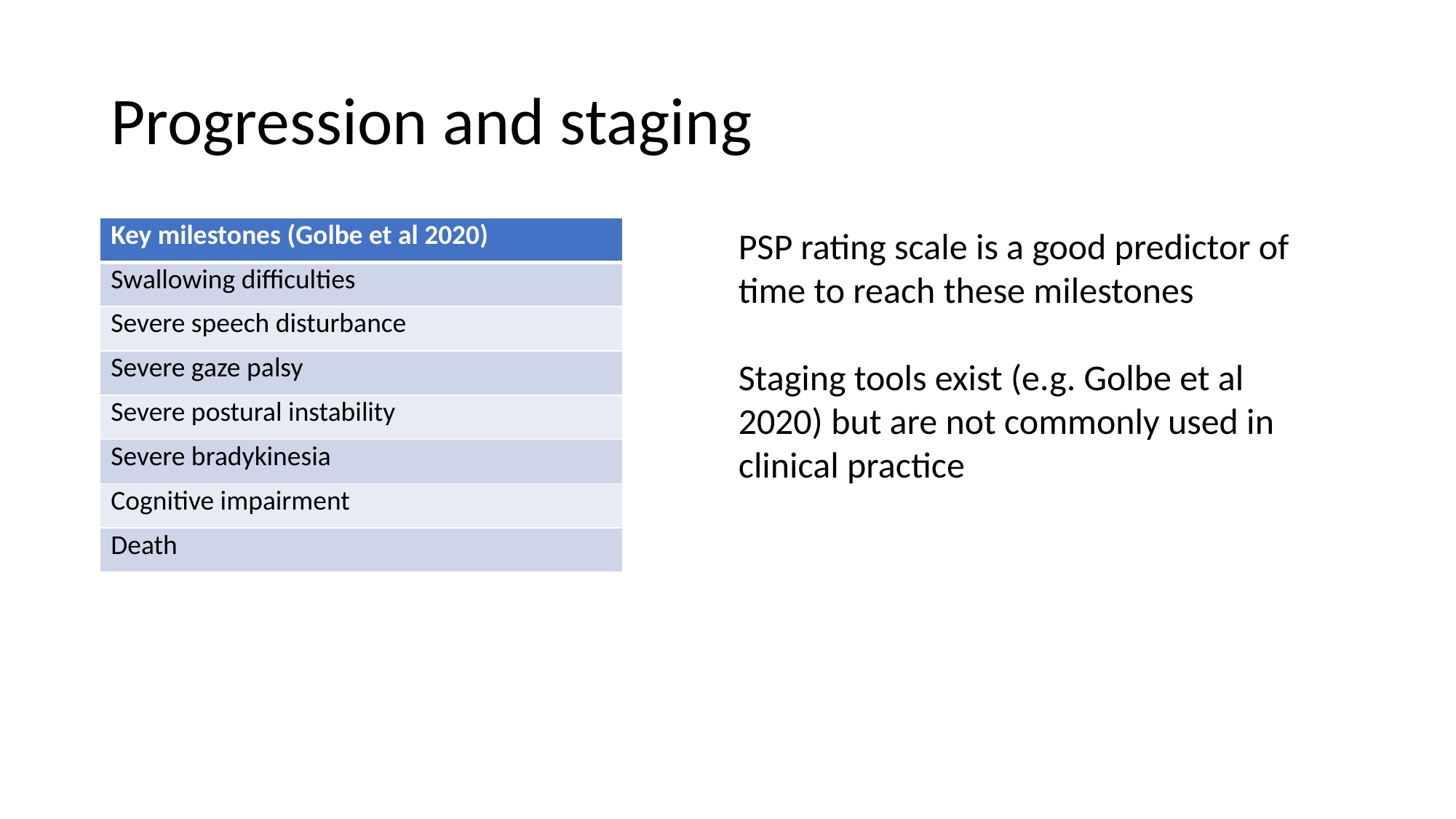

# Progression and staging
| Key milestones (Golbe et al 2020) |
| --- |
| Swallowing difficulties |
| Severe speech disturbance |
| Severe gaze palsy |
| Severe postural instability |
| Severe bradykinesia |
| Cognitive impairment |
| Death |
PSP rating scale is a good predictor of time to reach these milestones

Staging tools exist (e.g. Golbe et al 2020) but are not commonly used in clinical practice